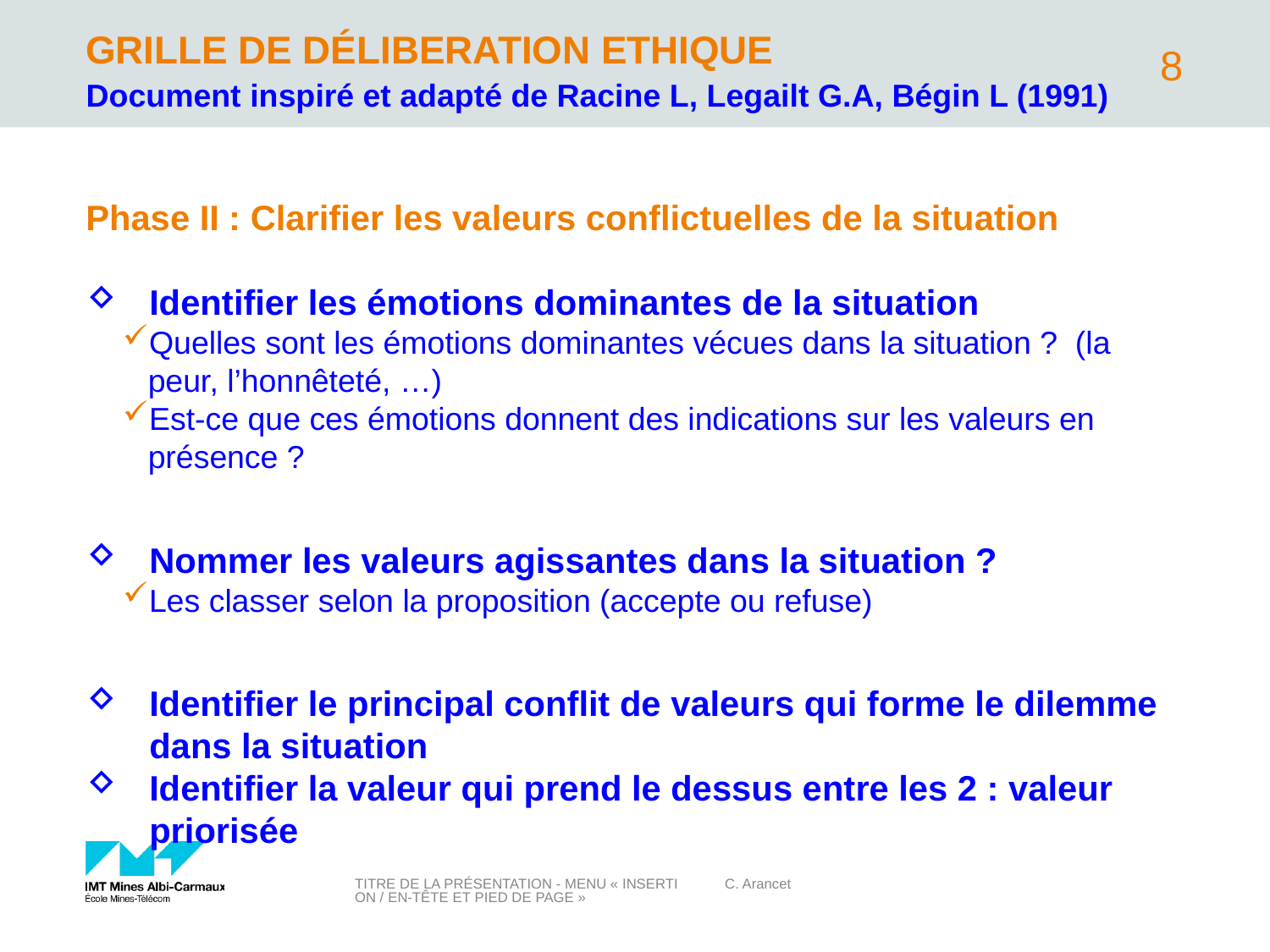

# Grille de déliberation ethique
8
Document inspiré et adapté de Racine L, Legailt G.A, Bégin L (1991)
Phase II : Clarifier les valeurs conflictuelles de la situation

Identifier les émotions dominantes de la situation
Quelles sont les émotions dominantes vécues dans la situation ?  (la peur, l’honnêteté, …)
Est-ce que ces émotions donnent des indications sur les valeurs en présence ?

Nommer les valeurs agissantes dans la situation ?
Les classer selon la proposition (accepte ou refuse)

Identifier le principal conflit de valeurs qui forme le dilemme dans la situation
Identifier la valeur qui prend le dessus entre les 2 : valeur priorisée

Titre de la présentation - menu « Insertion / En-tête et pied de page »
C. Arancet